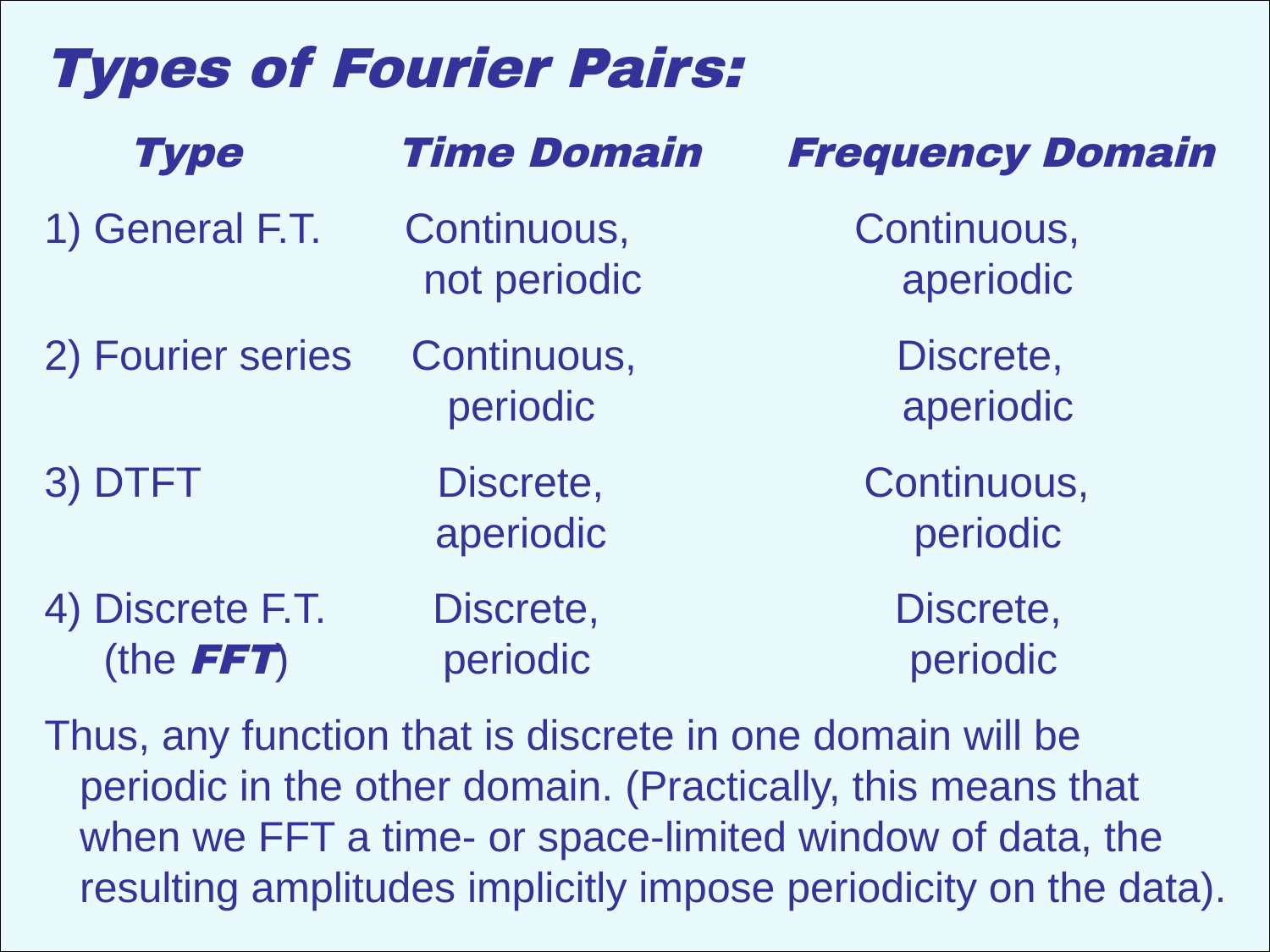

Types of Fourier Pairs:

      Type           Time Domain      Frequency Domain

1) General F.T.       Continuous,                   Continuous,
                                not periodic                      aperiodic

2) Fourier series     Continuous,                      Discrete,
                                  periodic                          aperiodic

3) DTFT                    Discrete,                      Continuous,
                                 aperiodic                          periodic

4) Discrete F.T.         Discrete,                         Discrete,
     (the FFT)             periodic                           periodic

Thus, any function that is discrete in one domain will be
   periodic in the other domain. (Practically, this means that
   when we FFT a time- or space-limited window of data, the
   resulting amplitudes implicitly impose periodicity on the data).